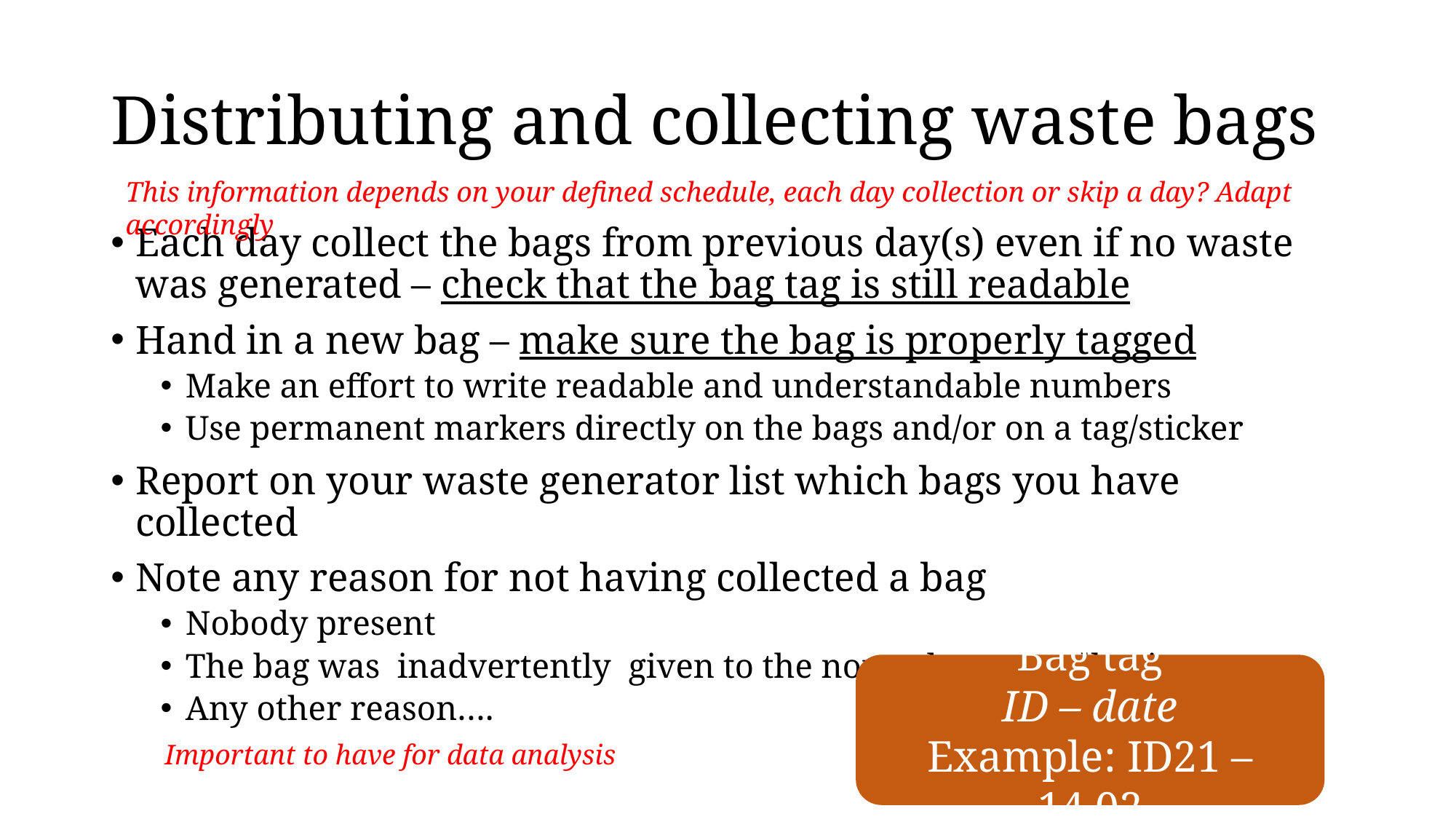

# Distributing and collecting waste bags
This information depends on your defined schedule, each day collection or skip a day? Adapt accordingly
Each day collect the bags from previous day(s) even if no waste was generated – check that the bag tag is still readable
Hand in a new bag – make sure the bag is properly tagged
Make an effort to write readable and understandable numbers
Use permanent markers directly on the bags and/or on a tag/sticker
Report on your waste generator list which bags you have collected
Note any reason for not having collected a bag
Nobody present
The bag was  inadvertently  given to the normal waste collection
Any other reason….
Bag tag
ID – date
Example: ID21 – 14.02
Important to have for data analysis